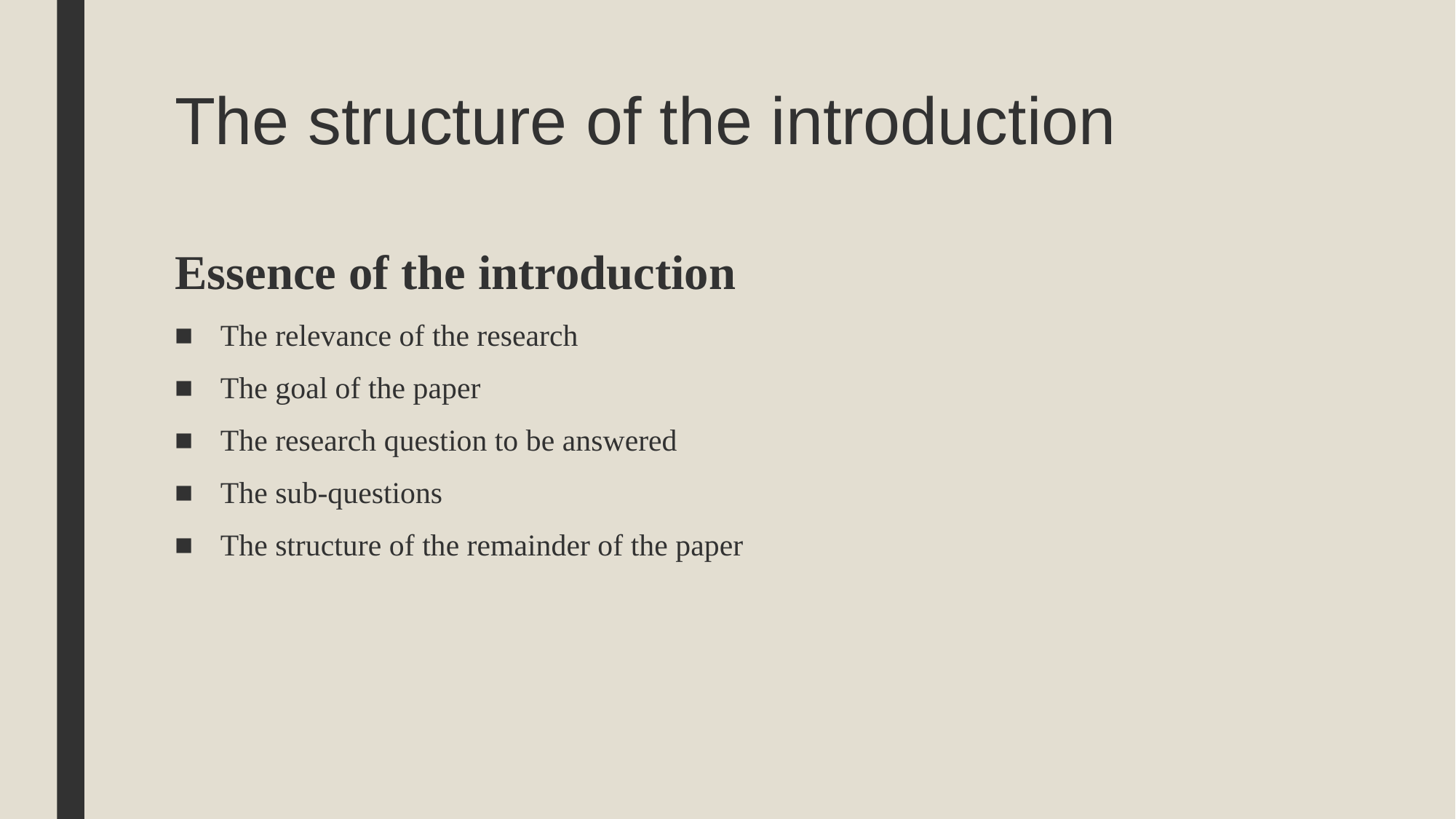

# The structure of the introduction
Essence of the introduction
The relevance of the research
The goal of the paper
The research question to be answered
The sub-questions
The structure of the remainder of the paper